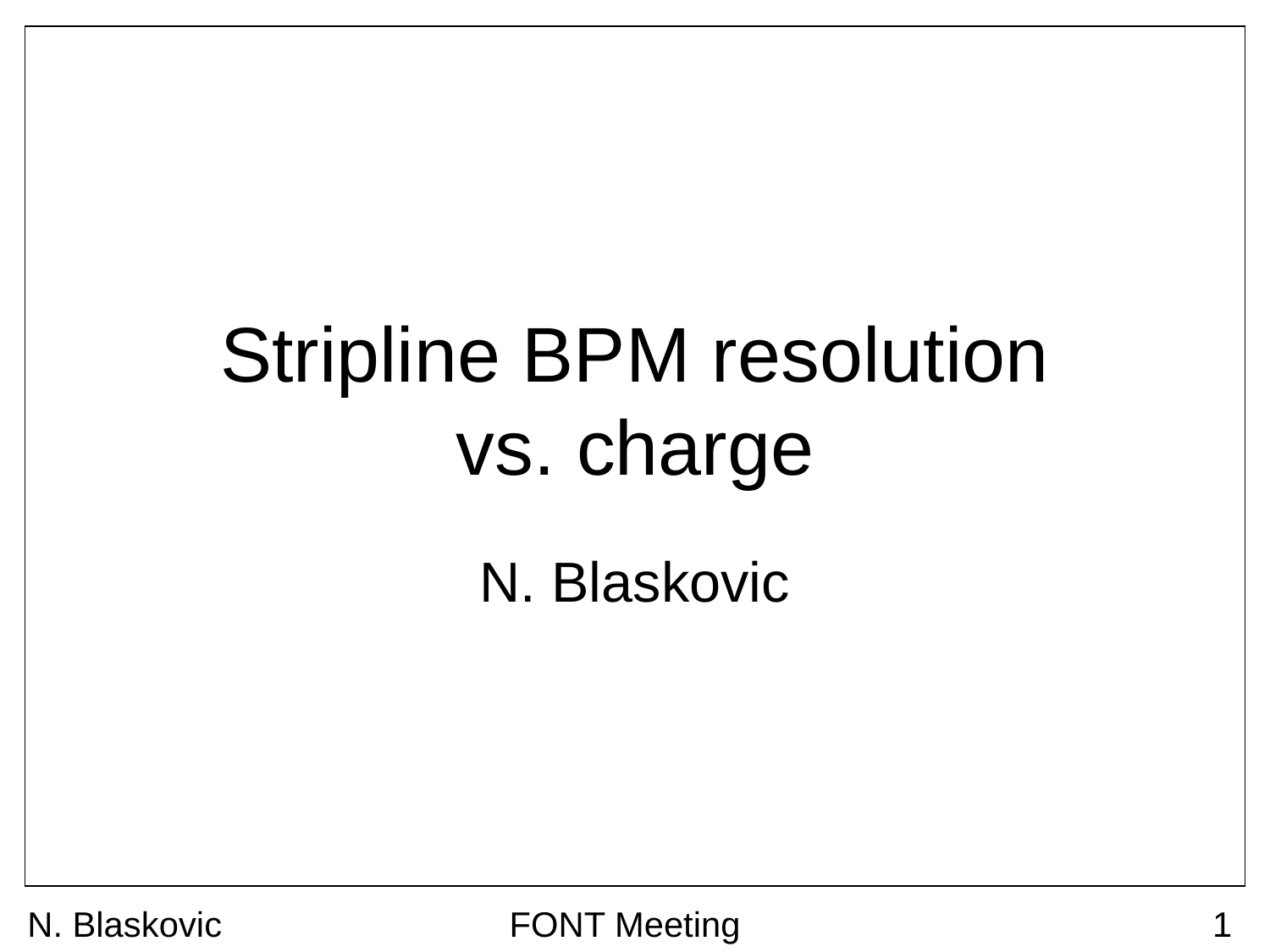

# Stripline BPM resolution vs. charge
N. Blaskovic
N. Blaskovic
FONT Meeting
1